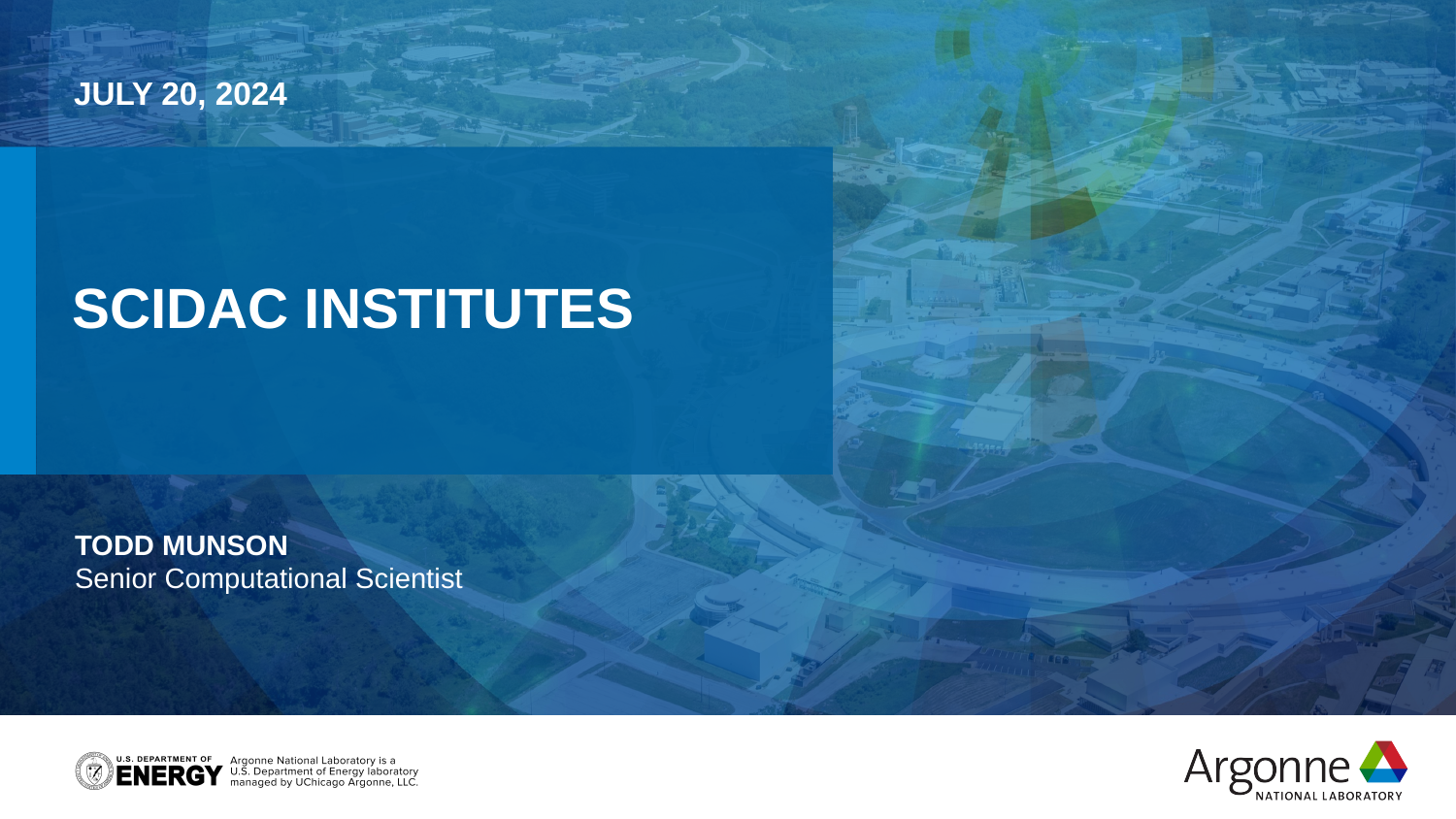

july 20, 2024
# SciDAC institutes
Todd munson
Senior Computational Scientist